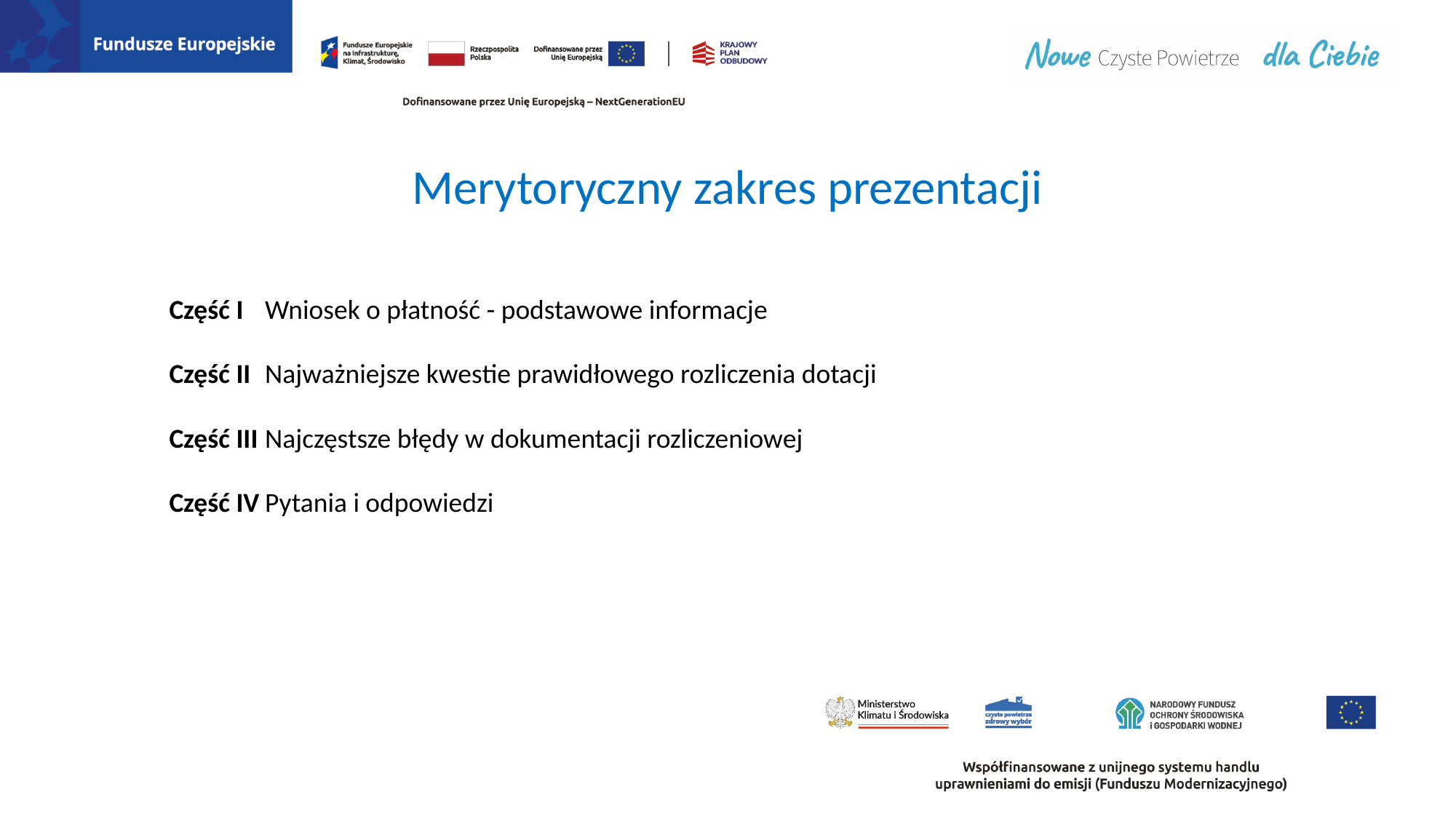

# Merytoryczny zakres prezentacji
Część I	Wniosek o płatność - podstawowe informacje
Część II	Najważniejsze kwestie prawidłowego rozliczenia dotacji
Część III	Najczęstsze błędy w dokumentacji rozliczeniowej
Część IV	Pytania i odpowiedzi